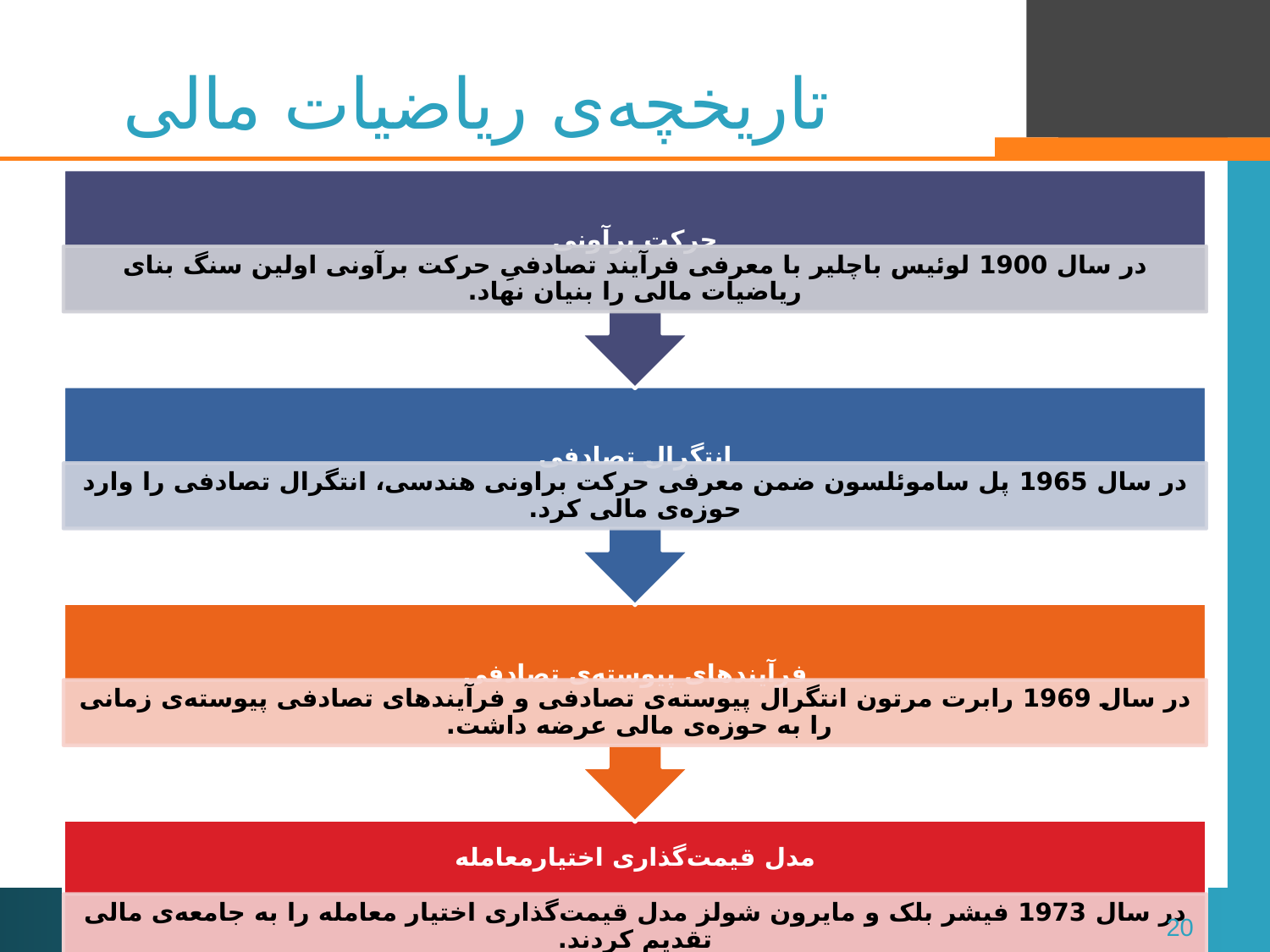

# تاریخچه‌ی ریاضیات مالی
مدل قیمت‌گذاری اختیارمعامله
در سال 1973 فیشر بلک و مایرون شولز مدل قیمت‌گذاری اختیار معامله را به جامعه‌ی مالی تقدیم کردند.
فرآیندهای پیوسته‌ی تصادفی
در سال 1969 رابرت مرتون انتگرال پیوسته‌ی تصادفی و فرآیندهای تصادفی پیوسته‌ی زمانی را به حوزه‌ی مالی عرضه داشت.
انتگرال تصادفی
در سال 1965 پل ساموئلسون ضمن معرفی حرکت براونی هندسی، انتگرال تصادفی را وارد حوزه‌ی مالی کرد.
حرکت برآونی
در سال 1900 لوئیس باچلیر با معرفی فرآیند تصادفیِ حرکت برآونی اولین سنگ بنای ریاضیات مالی را بنیان نهاد.
20